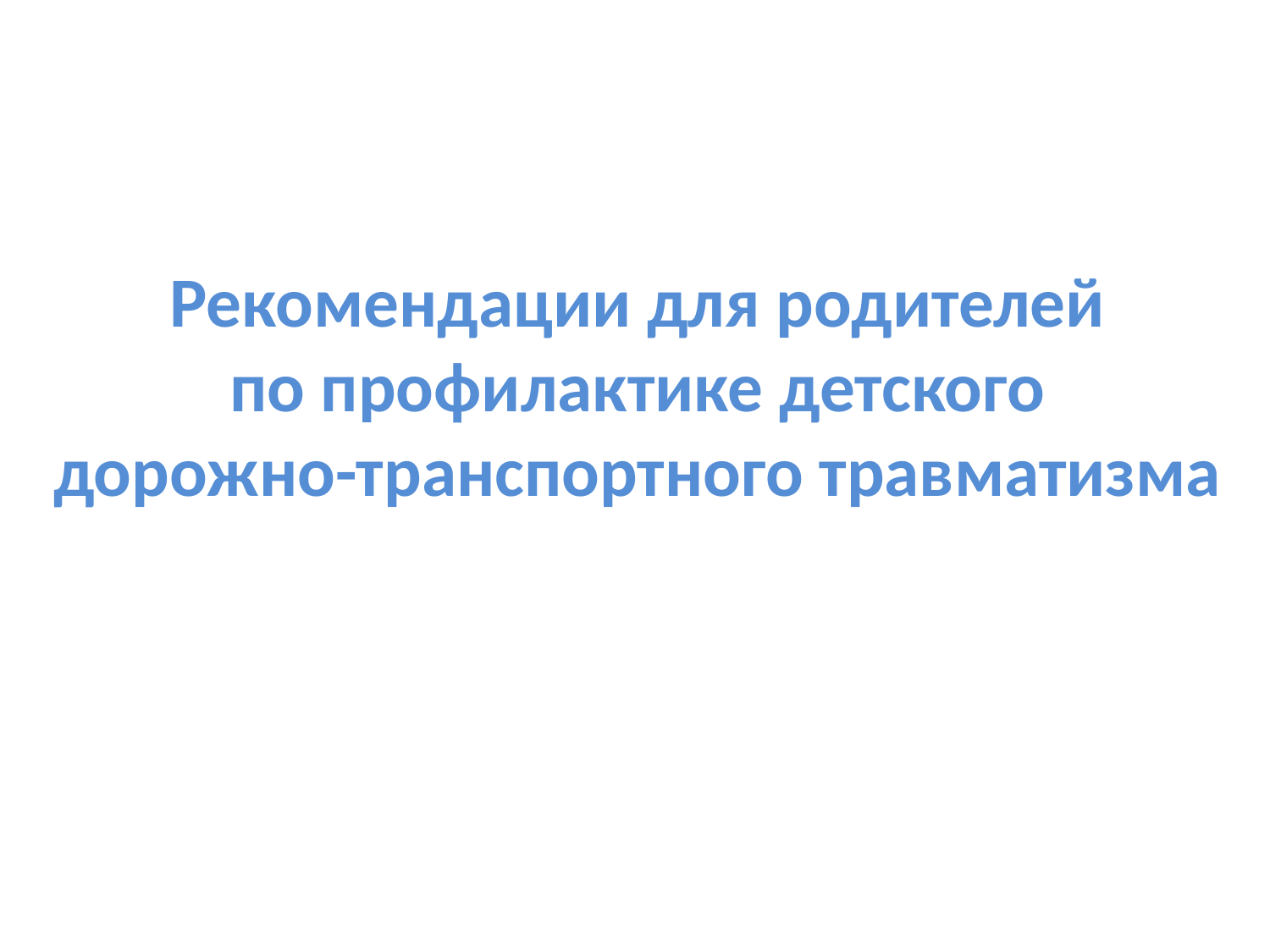

Рекомендации для родителей
по профилактике детского
дорожно-транспортного травматизма